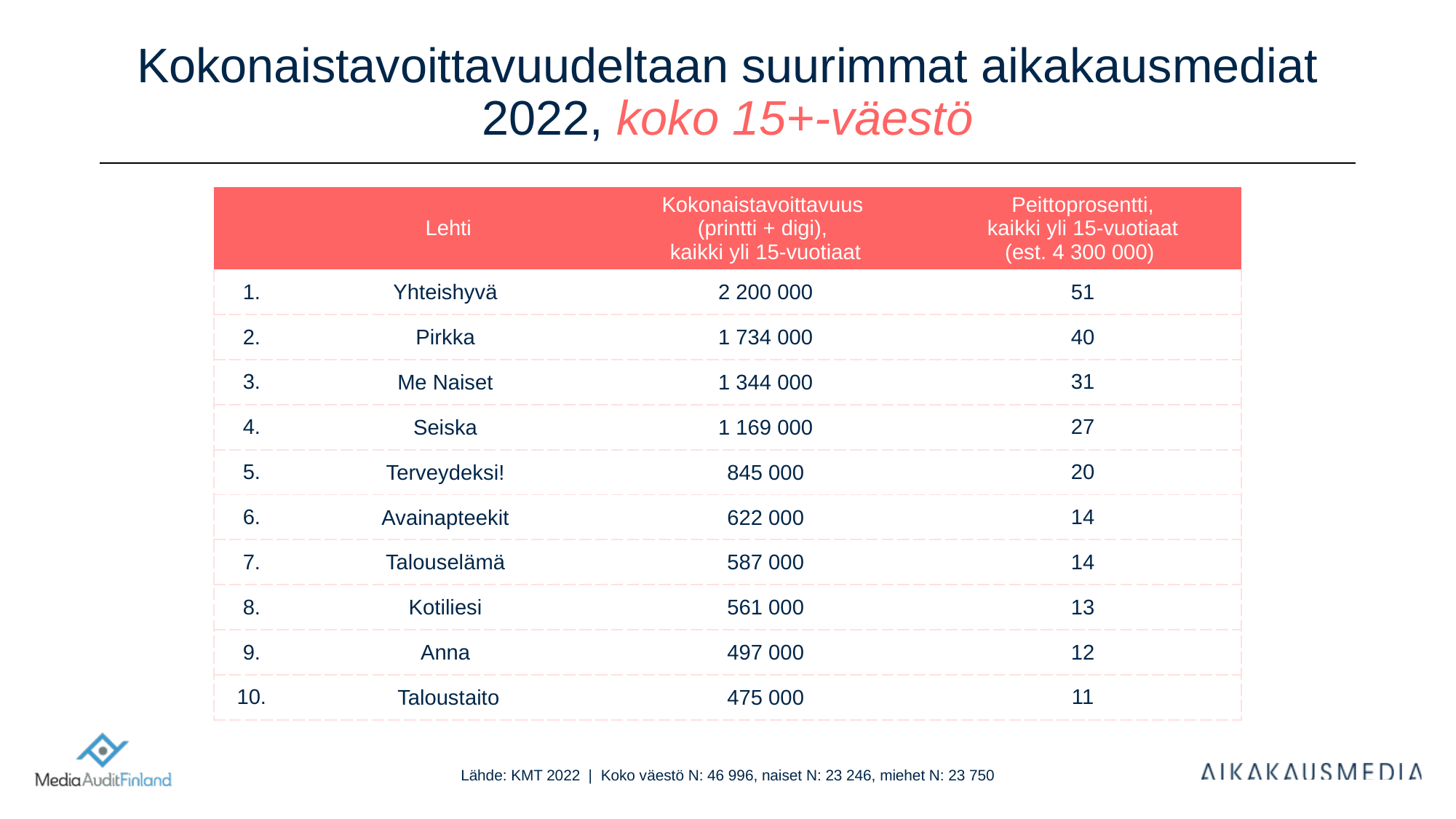

# Kokonaistavoittavuudeltaan suurimmat aikakausmediat 2022, koko 15+-väestö
|  | Lehti | Kokonaistavoittavuus (printti + digi), kaikki yli 15-vuotiaat | Peittoprosentti, kaikki yli 15-vuotiaat (est. 4 300 000) |
| --- | --- | --- | --- |
| 1. | Yhteishyvä | 2 200 000 | 51 |
| 2. | Pirkka | 1 734 000 | 40 |
| 3. | Me Naiset | 1 344 000 | 31 |
| 4. | Seiska | 1 169 000 | 27 |
| 5. | Terveydeksi! | 845 000 | 20 |
| 6. | Avainapteekit | 622 000 | 14 |
| 7. | Talouselämä | 587 000 | 14 |
| 8. | Kotiliesi | 561 000 | 13 |
| 9. | Anna | 497 000 | 12 |
| 10. | Taloustaito | 475 000 | 11 |
Lähde: KMT 2022  |  Koko väestö N: 46 996, naiset N: 23 246, miehet N: 23 750